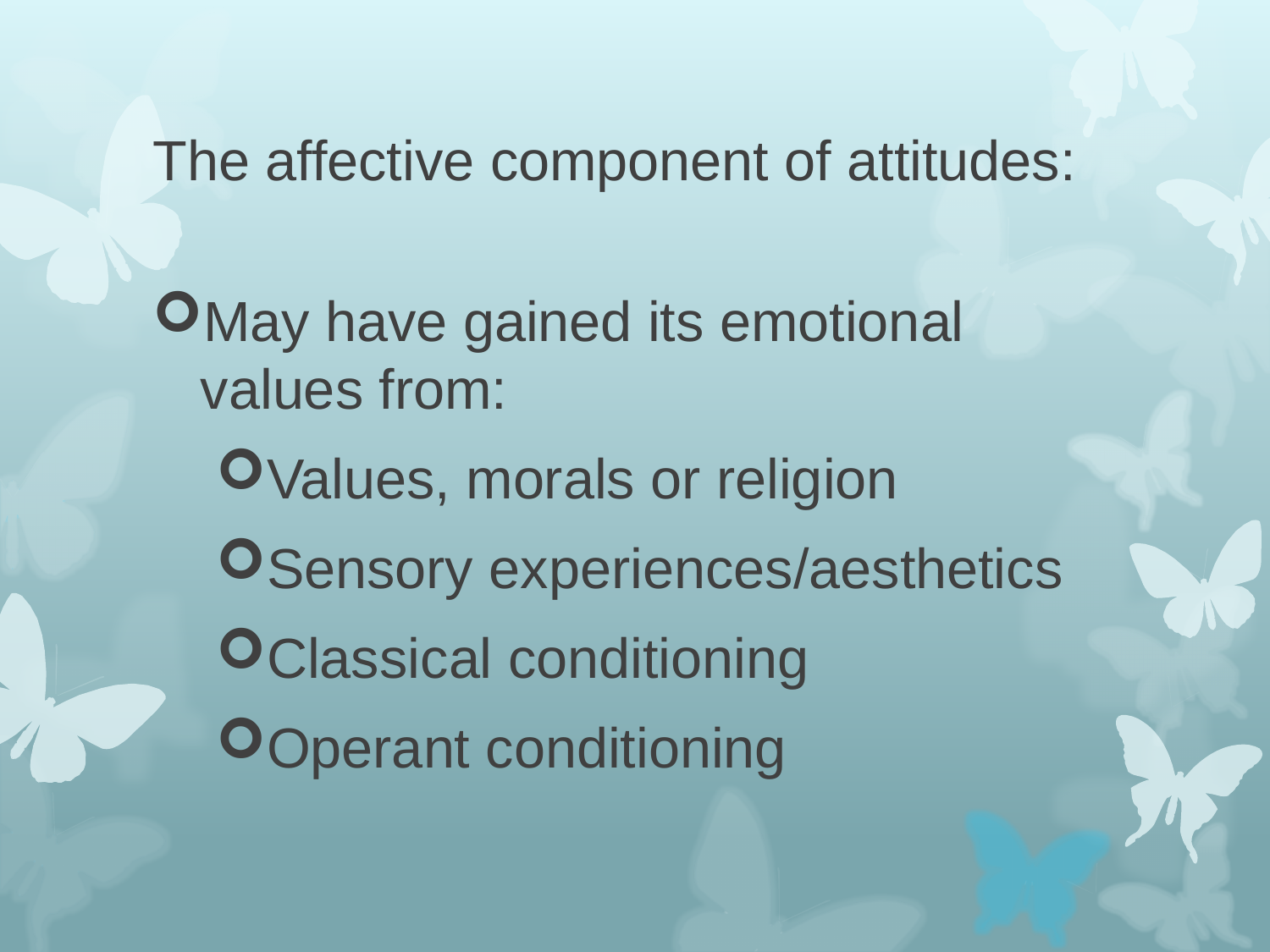

# The affective component of attitudes:
May have gained its emotional values from:
Values, morals or religion
Sensory experiences/aesthetics
Classical conditioning
Operant conditioning